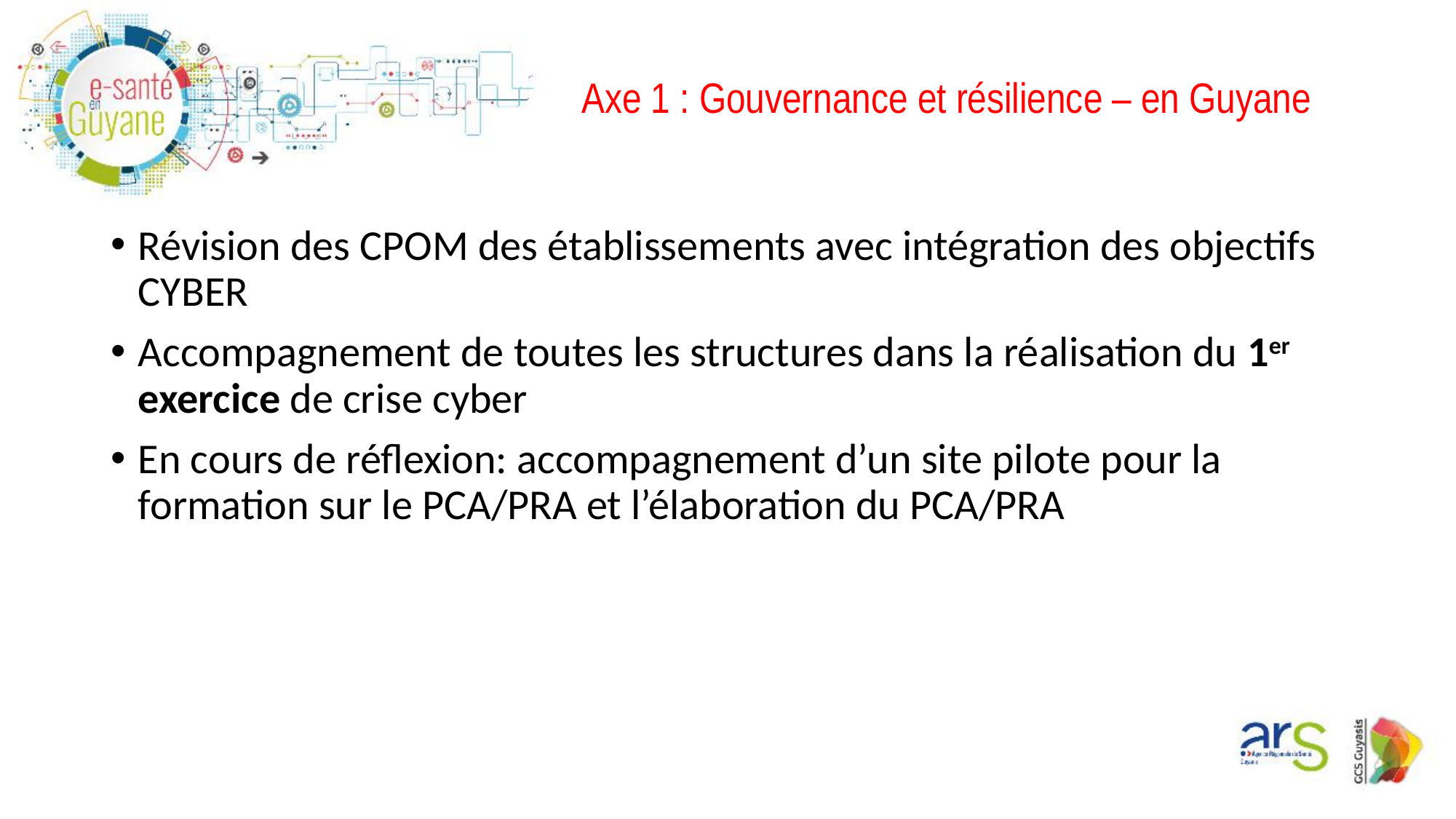

Axe 1 : Gouvernance et résilience – en Guyane
Révision des CPOM des établissements avec intégration des objectifs CYBER
Accompagnement de toutes les structures dans la réalisation du 1er exercice de crise cyber
En cours de réflexion: accompagnement d’un site pilote pour la formation sur le PCA/PRA et l’élaboration du PCA/PRA